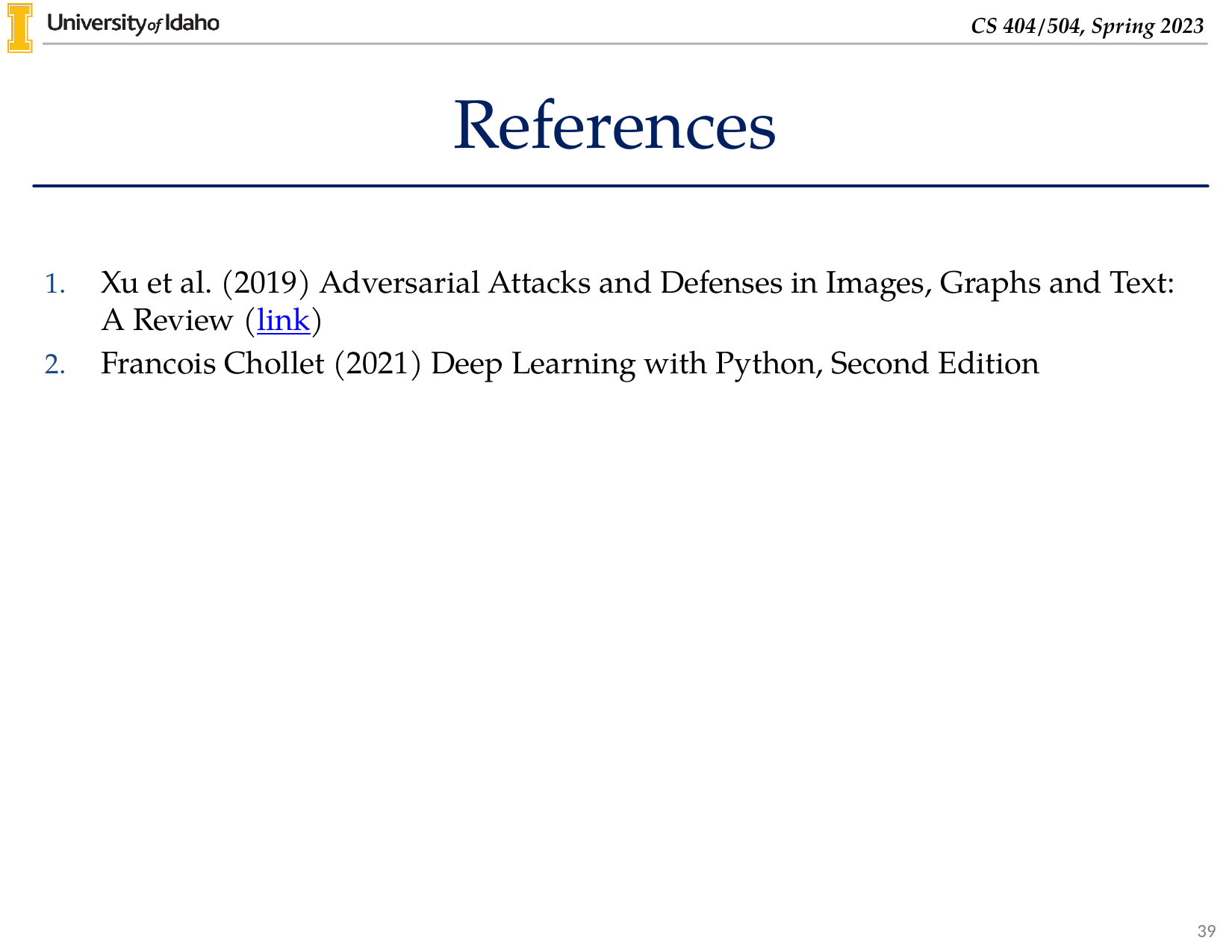

# References
Xu et al. (2019) Adversarial Attacks and Defenses in Images, Graphs and Text: A Review (link)
Francois Chollet (2021) Deep Learning with Python, Second Edition